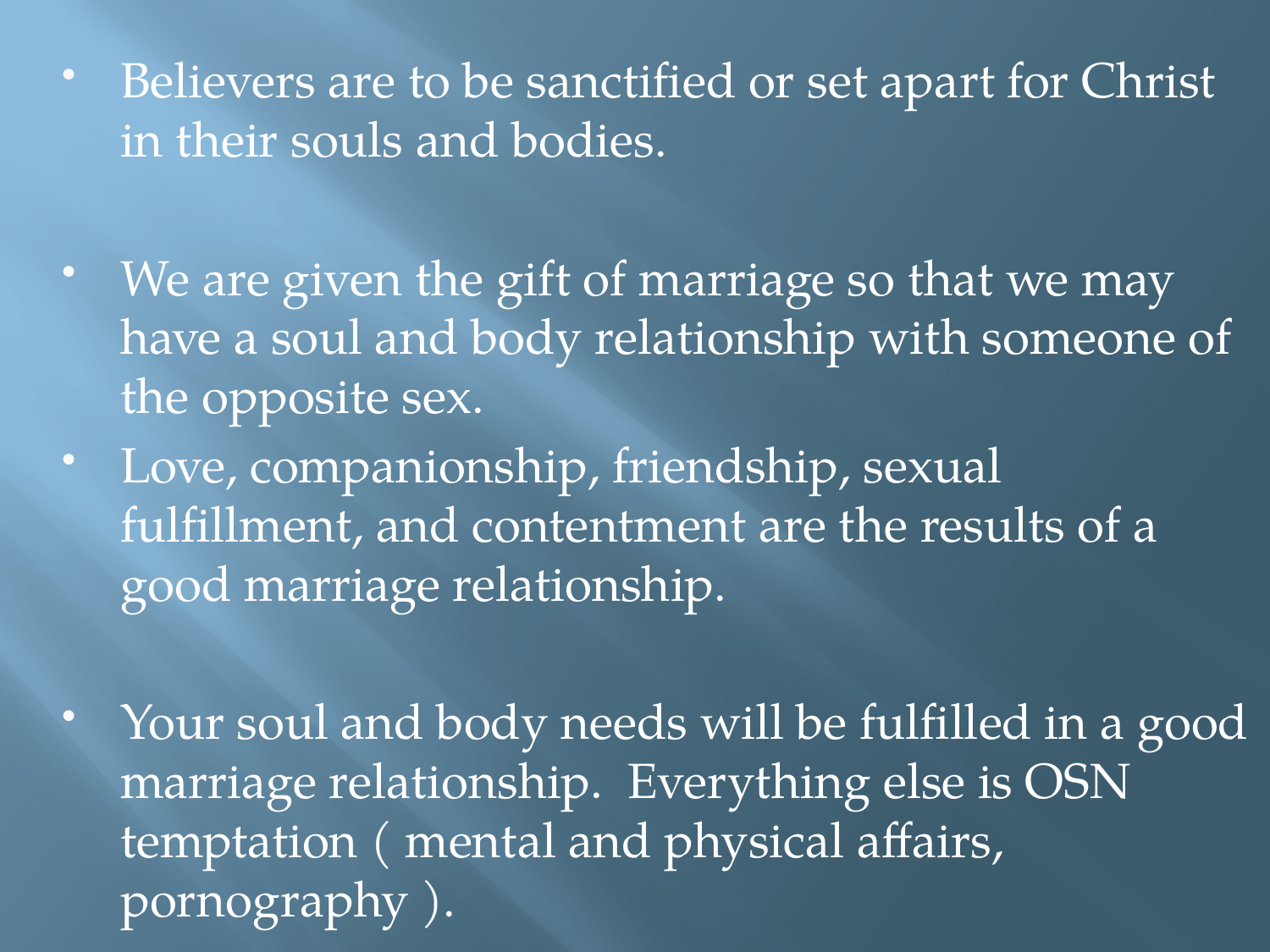

Believers are to be sanctified or set apart for Christ in their souls and bodies.

We are given the gift of marriage so that we may have a soul and body relationship with someone of the opposite sex.
Love, companionship, friendship, sexual fulfillment, and contentment are the results of a good marriage relationship.

Your soul and body needs will be fulfilled in a good marriage relationship.  Everything else is OSN temptation ( mental and physical affairs, pornography ).